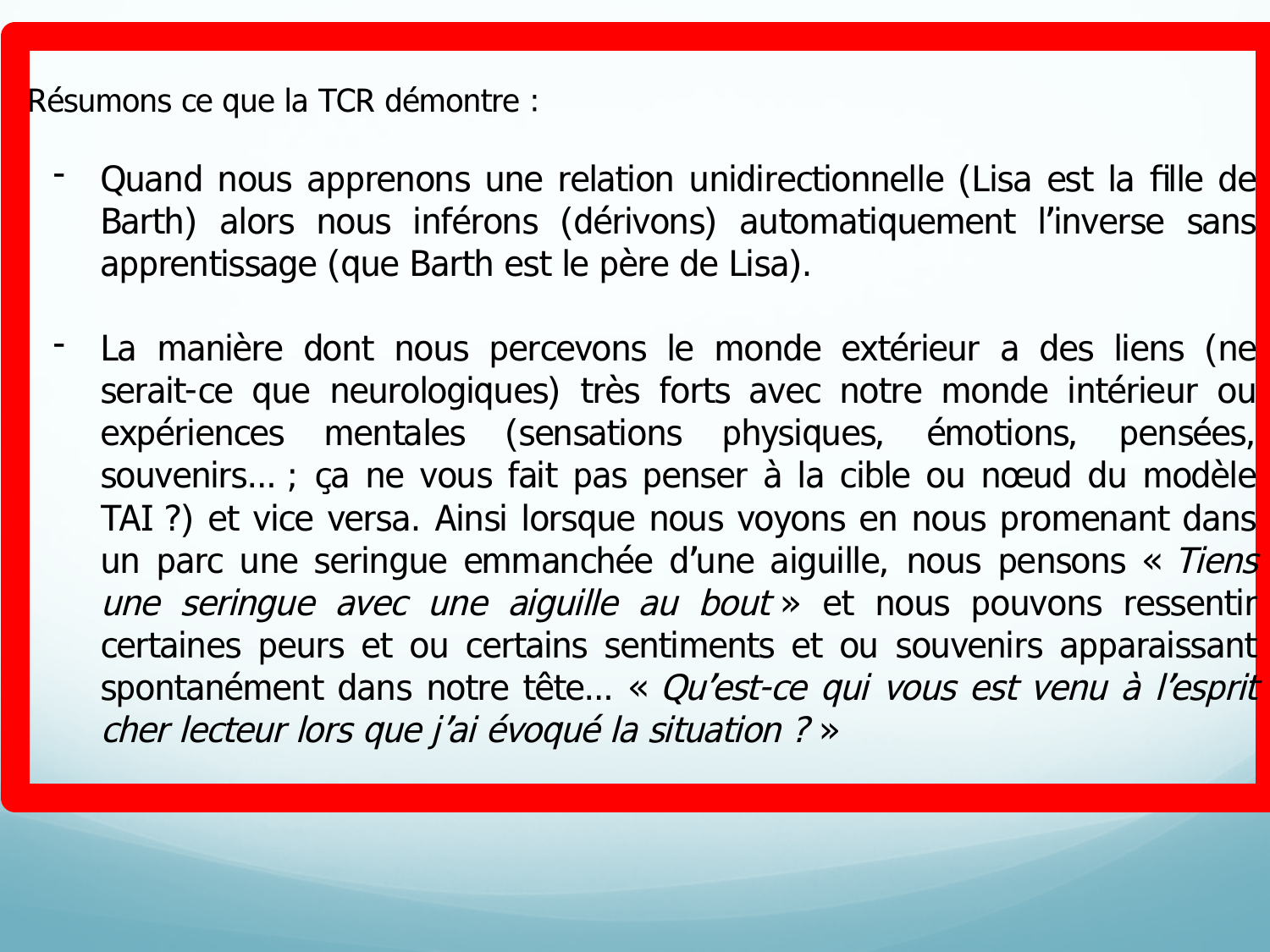

Résumons ce que la TCR démontre :

Quand nous apprenons une relation unidirectionnelle (Lisa est la fille de Barth) alors nous inférons (dérivons) automatiquement l’inverse sans apprentissage (que Barth est le père de Lisa).

La manière dont nous percevons le monde extérieur a des liens (ne serait-ce que neurologiques) très forts avec notre monde intérieur ou expériences mentales (sensations physiques, émotions, pensées, souvenirs… ; ça ne vous fait pas penser à la cible ou nœud du modèle TAI ?) et vice versa. Ainsi lorsque nous voyons en nous promenant dans un parc une seringue emmanchée d’une aiguille, nous pensons « Tiens une seringue avec une aiguille au bout » et nous pouvons ressentir certaines peurs et ou certains sentiments et ou souvenirs apparaissant spontanément dans notre tête… « Qu’est-ce qui vous est venu à l’esprit cher lecteur lors que j’ai évoqué la situation ? »